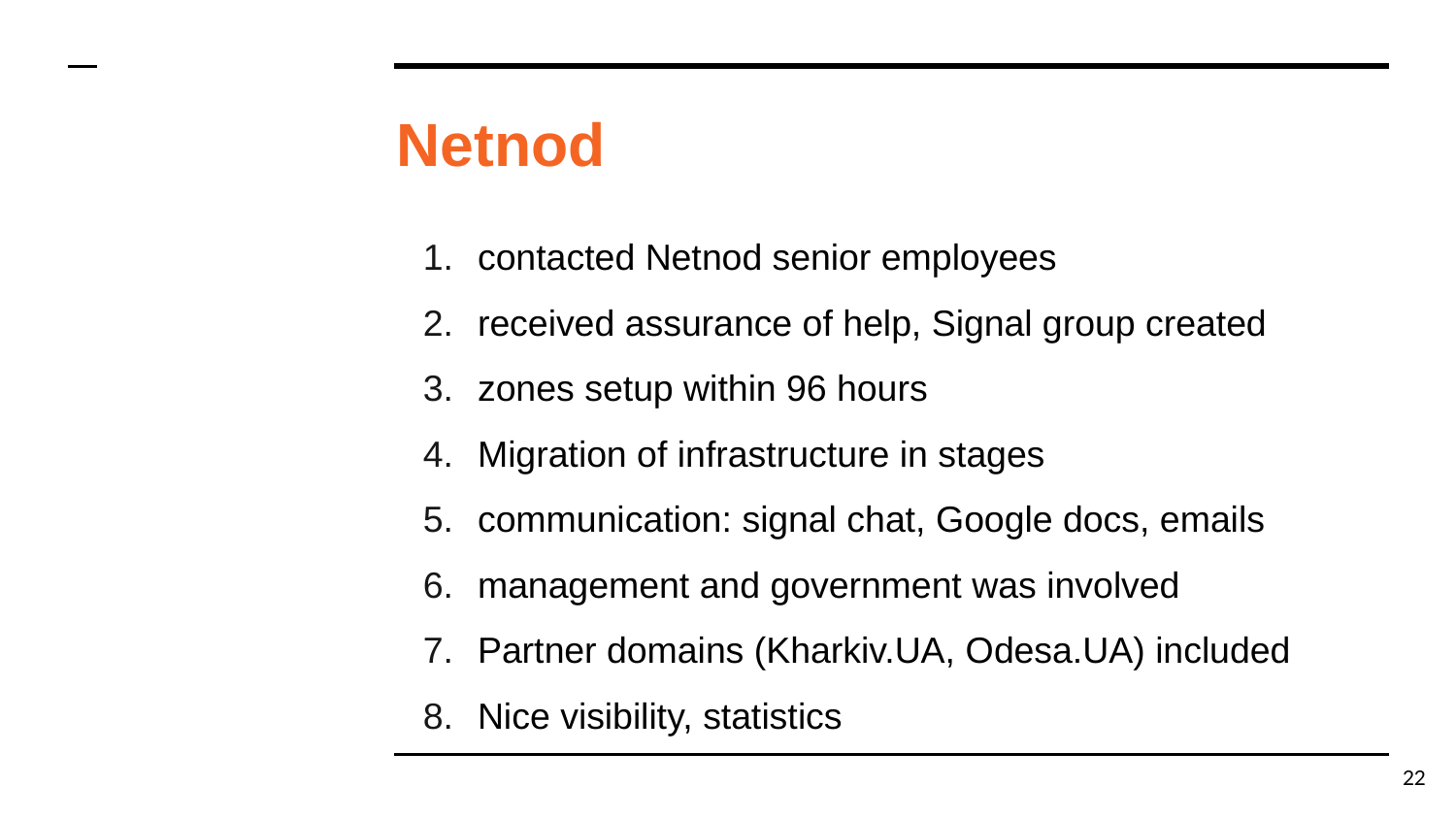

# Netnod
contacted Netnod senior employees
received assurance of help, Signal group created
zones setup within 96 hours
Migration of infrastructure in stages
communication: signal chat, Google docs, emails
management and government was involved
Partner domains (Kharkiv.UA, Odesa.UA) included
Nice visibility, statistics
22